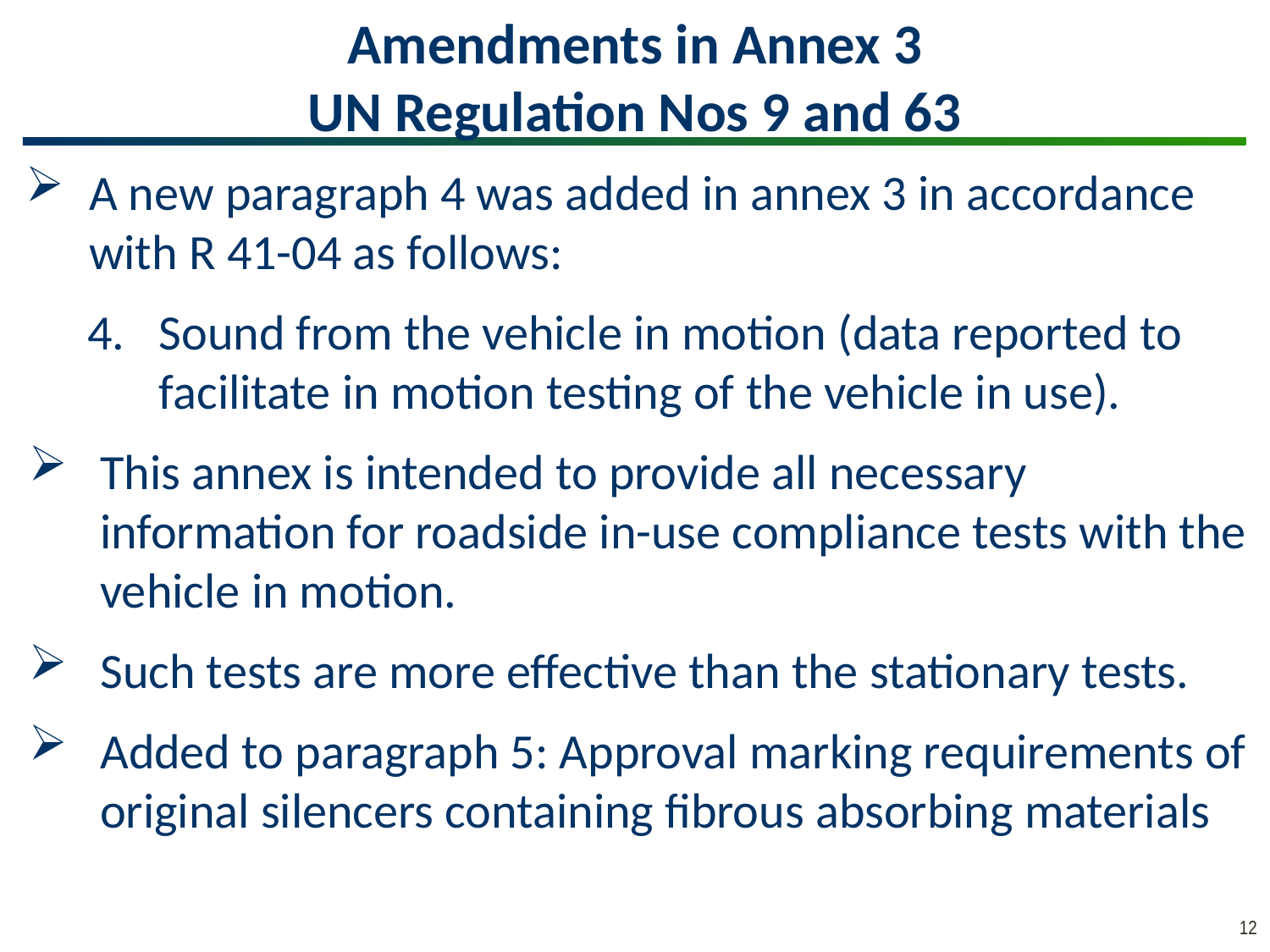

# Amendments in Annex 3 UN Regulation Nos 9 and 63
A new paragraph 4 was added in annex 3 in accordance with R 41-04 as follows:
Sound from the vehicle in motion (data reported to facilitate in motion testing of the vehicle in use).
This annex is intended to provide all necessary information for roadside in-use compliance tests with the vehicle in motion.
Such tests are more effective than the stationary tests.
Added to paragraph 5: Approval marking requirements of original silencers containing fibrous absorbing materials

12